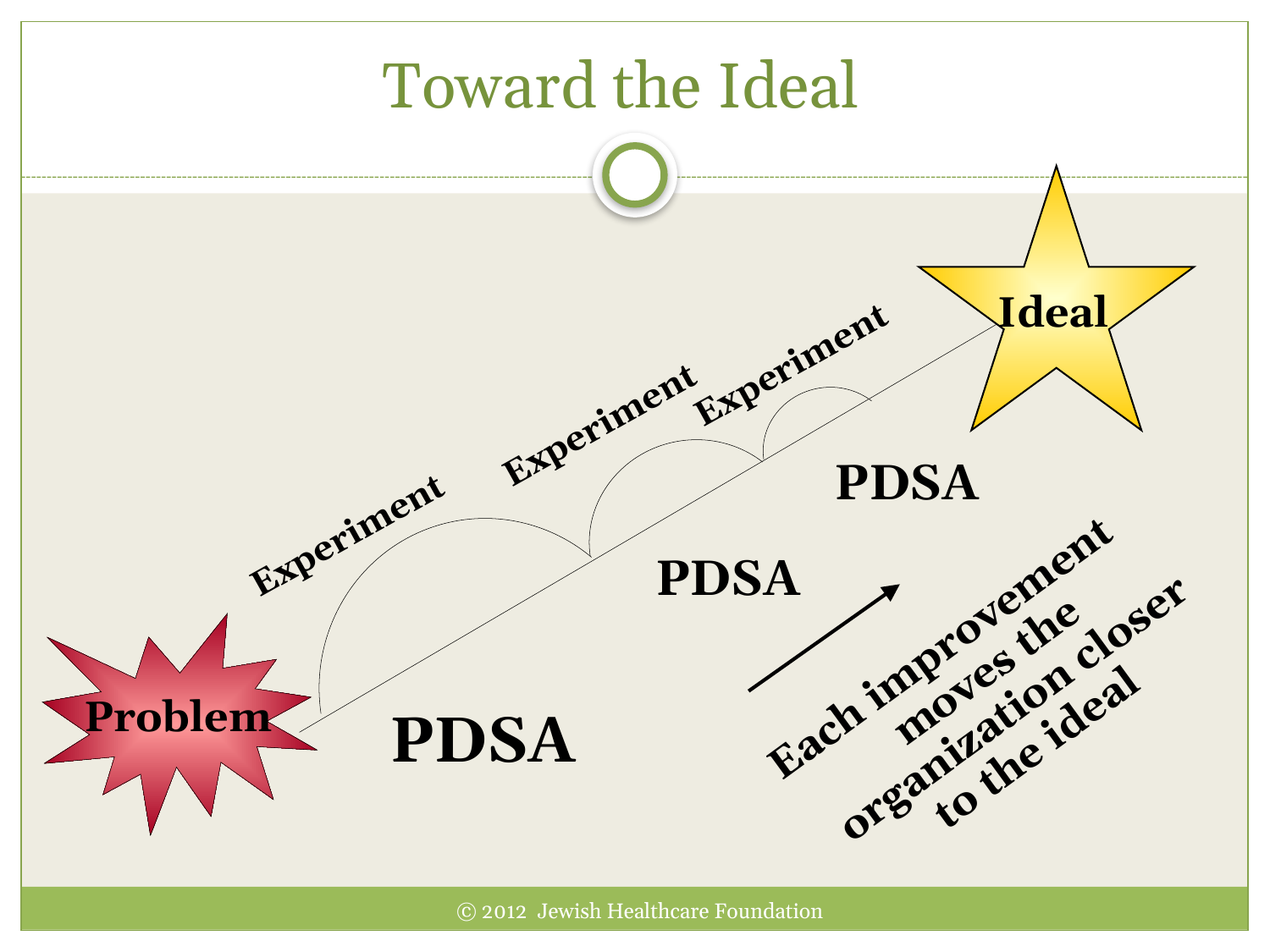

# Toward the Ideal

Ideal

Experiment

Experiment

PDSA

Experiment
PDSA

Each improvement moves the organization closer to the ideal
Problem
PDSA
© 2012  Jewish Healthcare Foundation